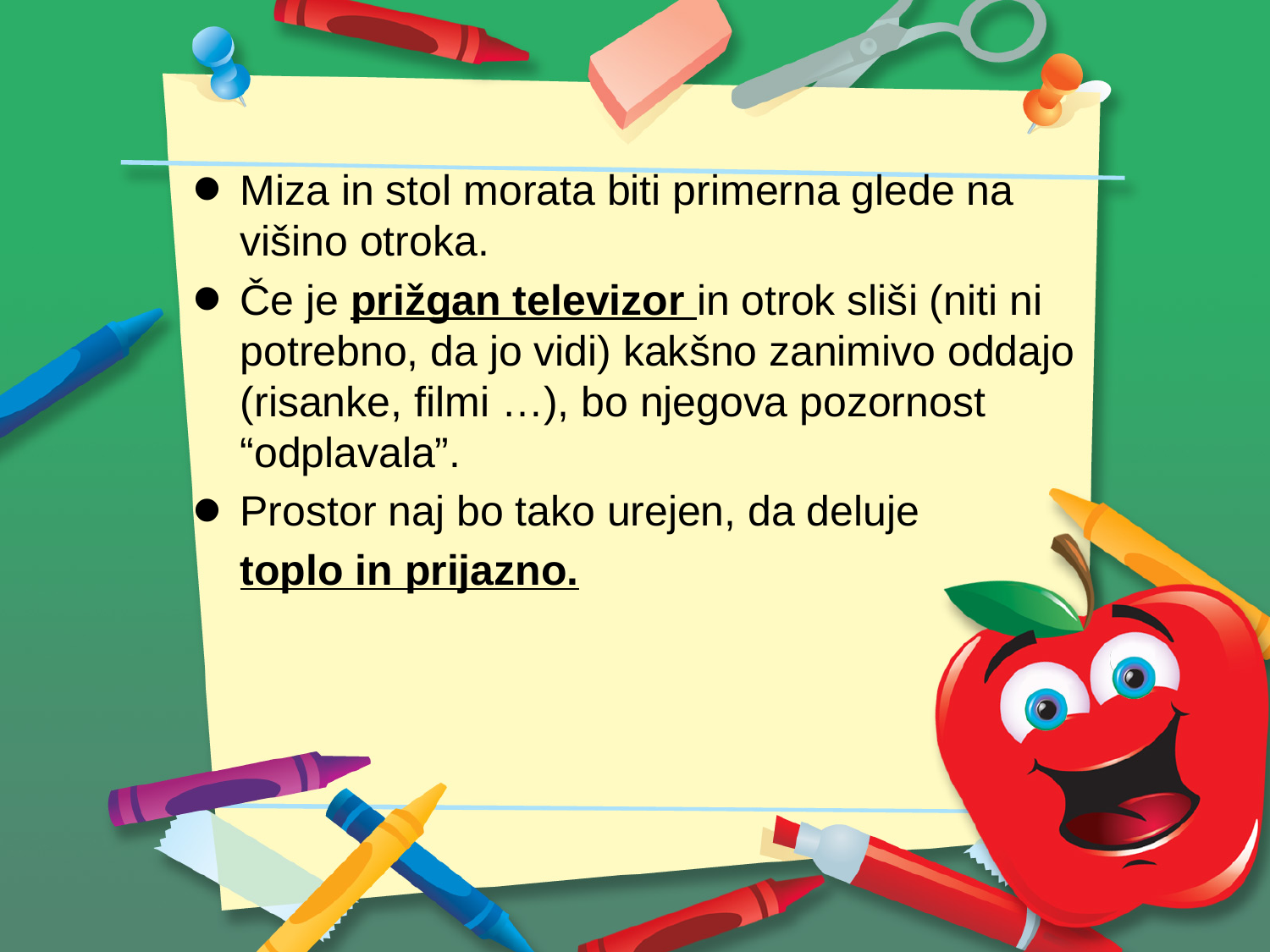

#
Miza in stol morata biti primerna glede na višino otroka.
Če je prižgan televizor in otrok sliši (niti ni potrebno, da jo vidi) kakšno zanimivo oddajo (risanke, filmi …), bo njegova pozornost “odplavala”.
Prostor naj bo tako urejen, da deluje
    toplo in prijazno.